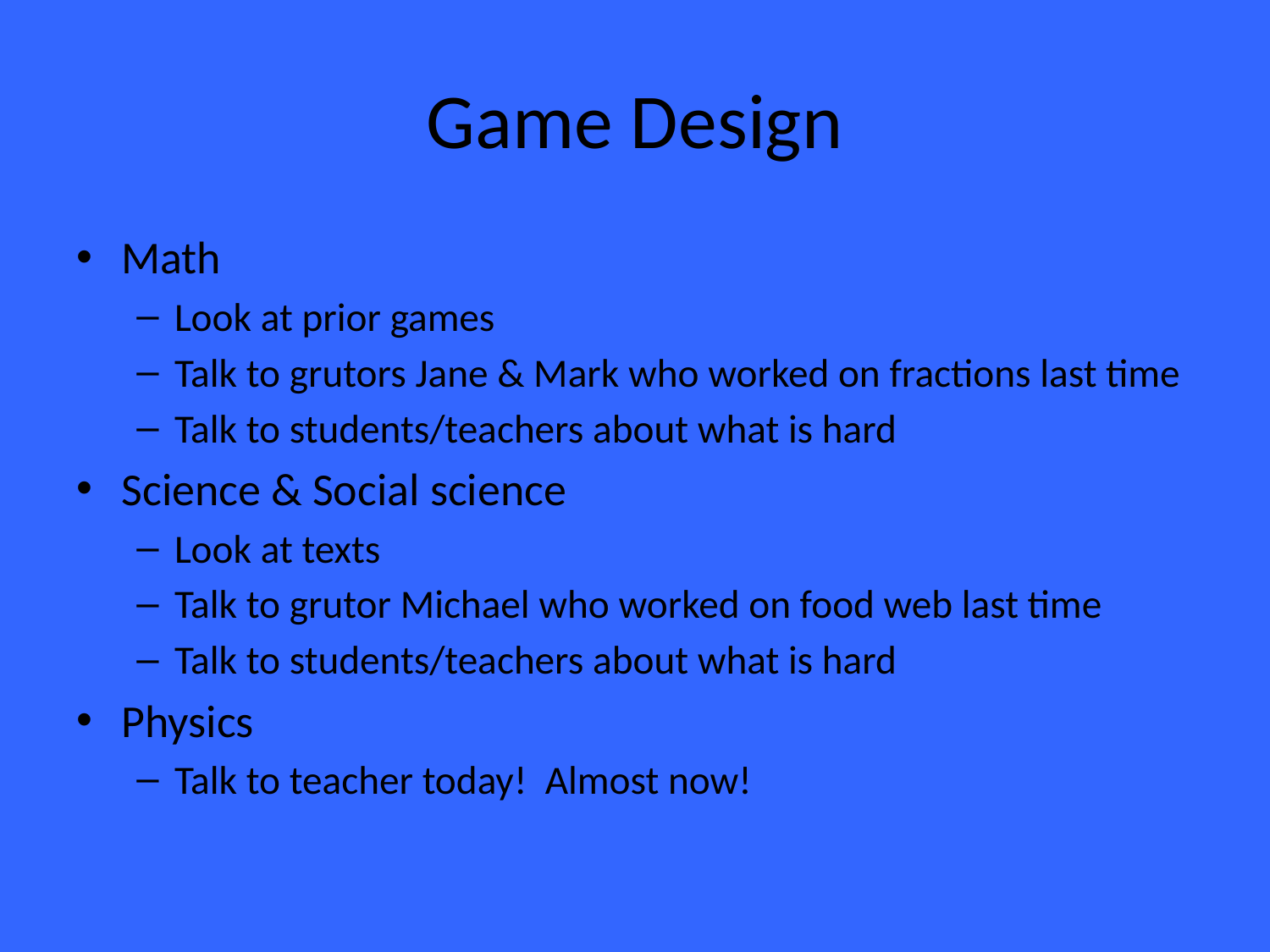

# Game Design
Math
Look at prior games
Talk to grutors Jane & Mark who worked on fractions last time
Talk to students/teachers about what is hard
Science & Social science
Look at texts
Talk to grutor Michael who worked on food web last time
Talk to students/teachers about what is hard
Physics
Talk to teacher today!  Almost now!